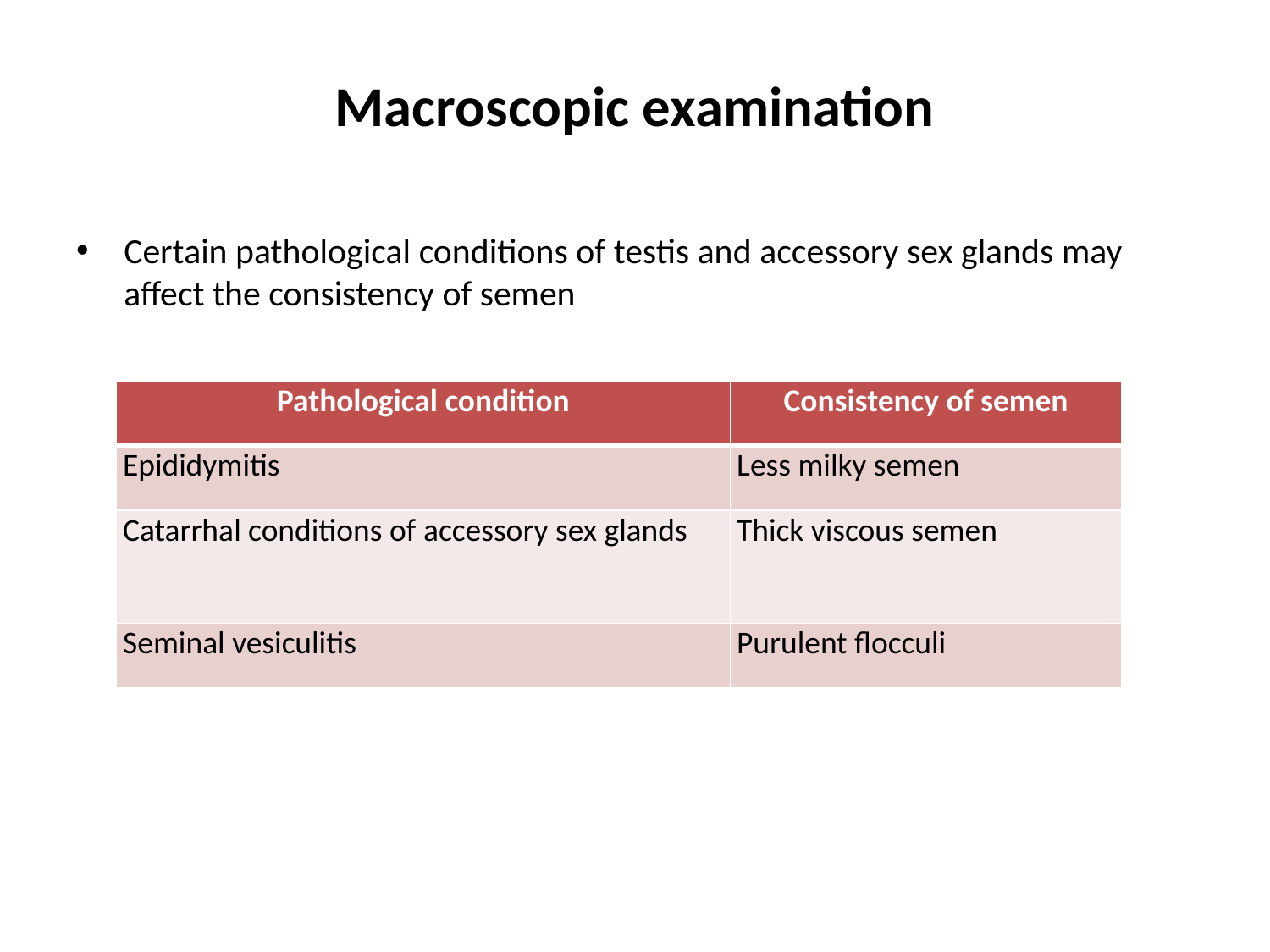

# Macroscopic examination
Certain pathological conditions of testis and accessory sex glands may affect the consistency of semen

| Pathological condition | Consistency of semen |
| --- | --- |
| Epididymitis | Less milky semen |
| Catarrhal conditions of accessory sex glands | Thick viscous semen |
| Seminal vesiculitis | Purulent flocculi |